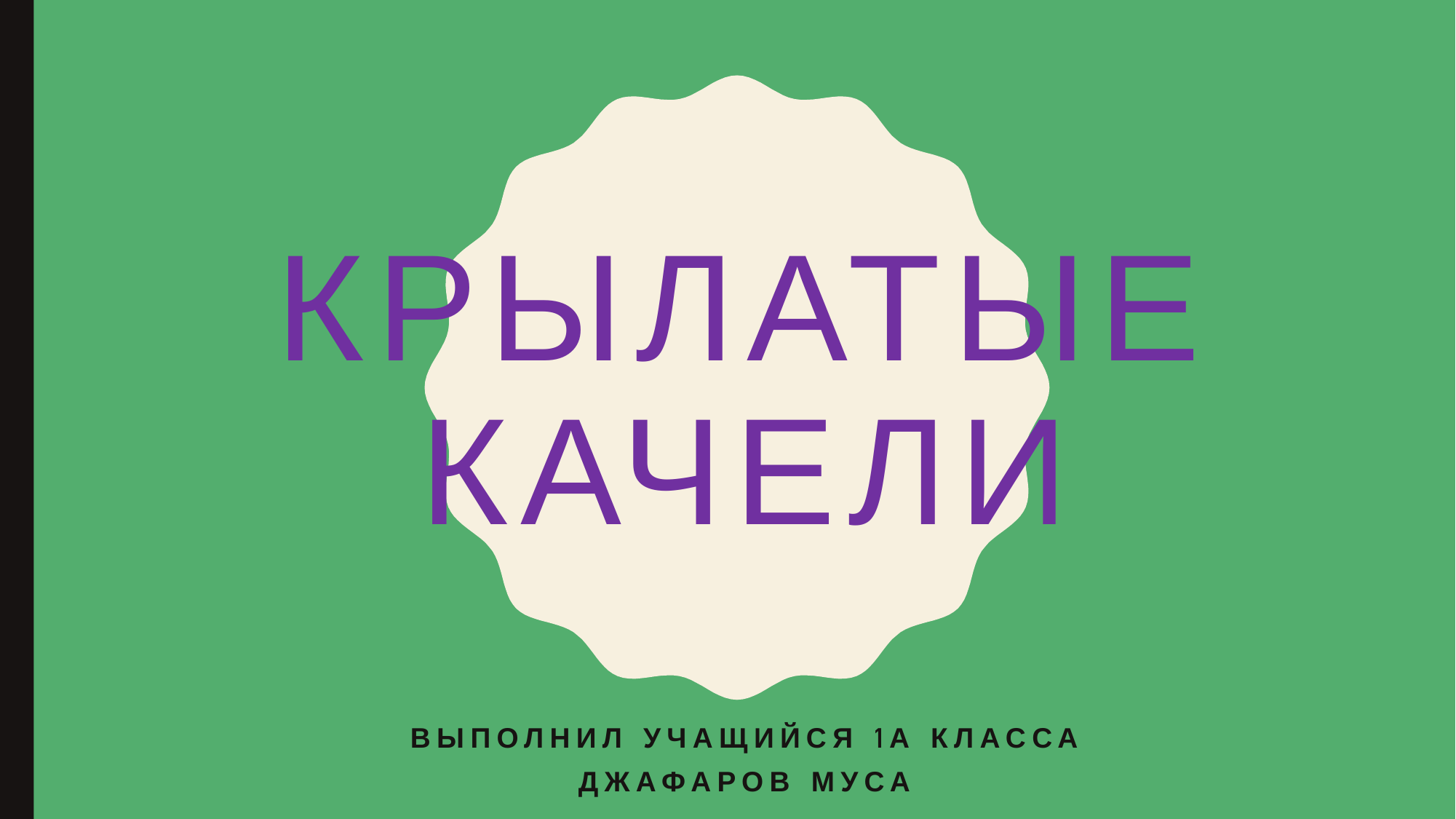

# Крылатые качели
Выполнил учащийся 1а класса
Джафаров муса